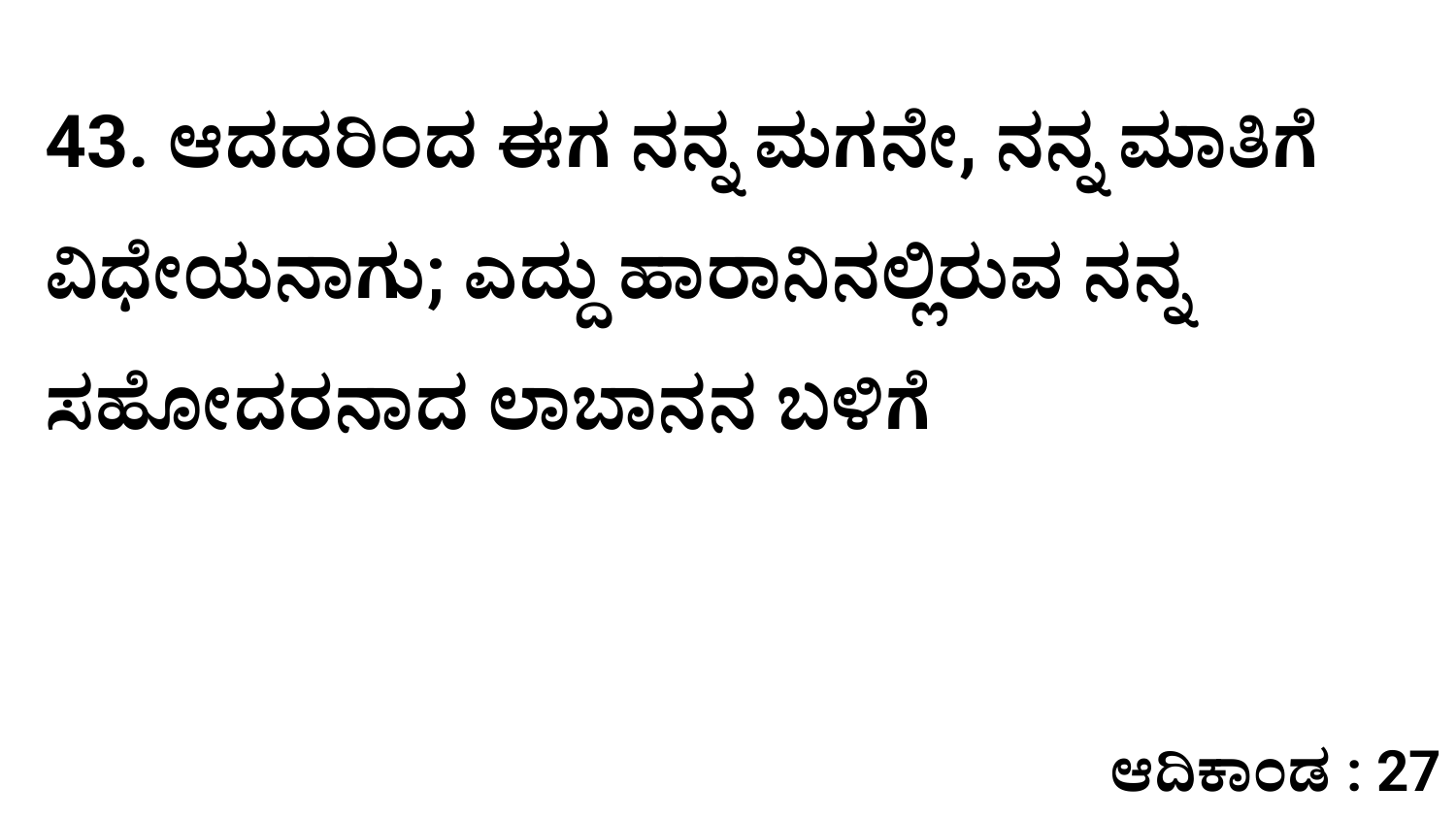

43. ಆದದರಿಂದ ಈಗ ನನ್ನ ಮಗನೇ, ನನ್ನ ಮಾತಿಗೆ ವಿಧೇಯನಾಗು; ಎದ್ದು ಹಾರಾನಿನಲ್ಲಿರುವ ನನ್ನ ಸಹೋದರನಾದ ಲಾಬಾನನ ಬಳಿಗೆ
ಆದಿಕಾಂಡ : 27